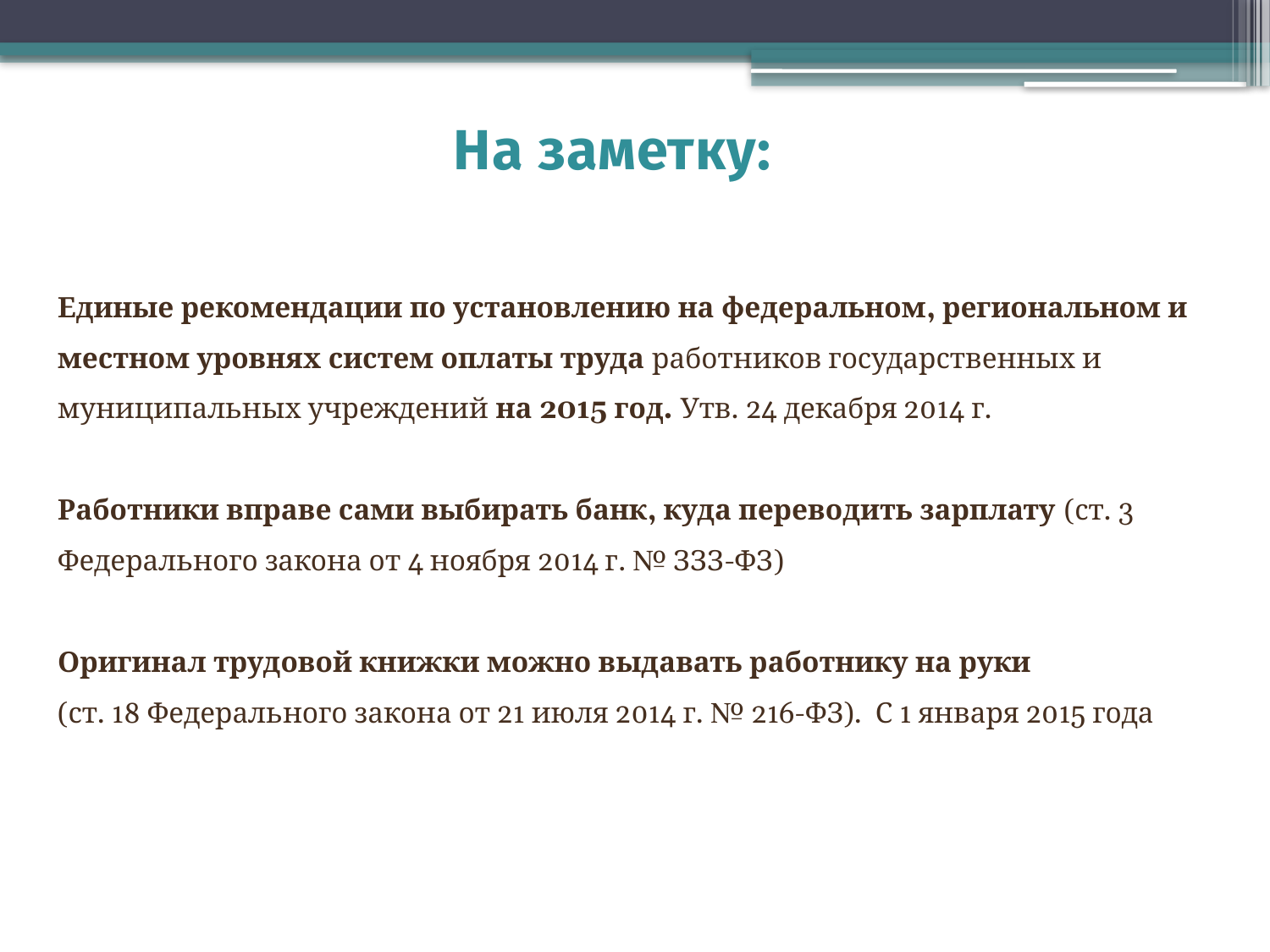

# На заметку:
Единые рекомендации по установлению на федеральном, региональном и местном уровнях систем оплаты труда работников государственных и муниципальных учреждений на 2015 год. Утв. 24 декабря 2014 г.

Работники вправе сами выбирать банк, куда переводить зарплату (ст. 3 Федерального закона от 4 ноября 2014 г. № ЗЗЗ-ФЗ)
Оригинал трудовой книжки можно выдавать работнику на руки
(ст. 18 Федерального закона от 21 июля 2014 г. № 216-ФЗ).  С 1 января 2015 года